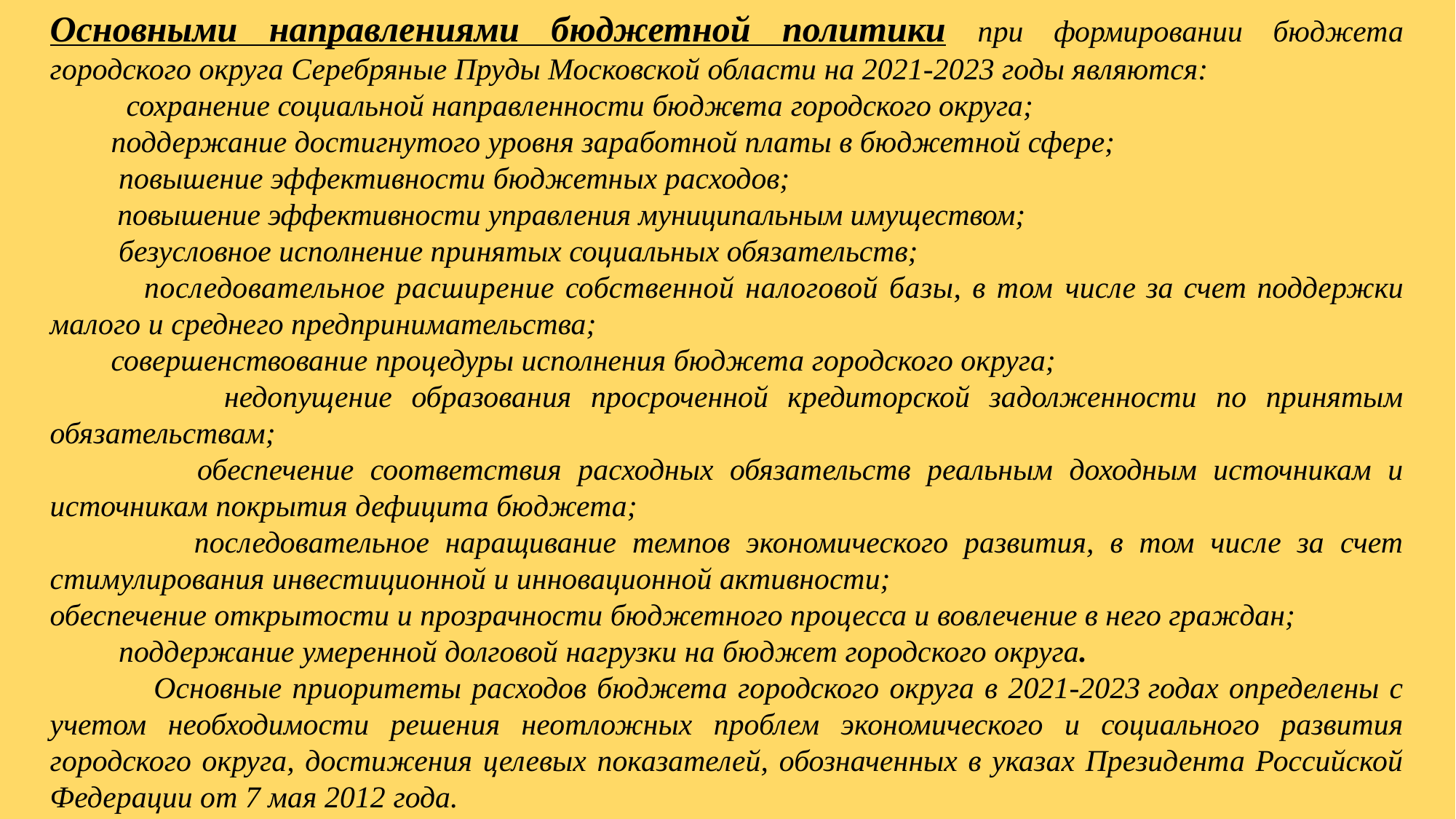

Основными направлениями бюджетной политики при формировании бюджета городского округа Серебряные Пруды Московской области на 2021-2023 годы являются:
          сохранение социальной направленности бюджета городского округа;
        поддержание достигнутого уровня заработной платы в бюджетной сфере;
         повышение эффективности бюджетных расходов;
         повышение эффективности управления муниципальным имуществом;
         безусловное исполнение принятых социальных обязательств;
         последовательное расширение собственной налоговой базы, в том числе за счет поддержки малого и среднего предпринимательства;
        совершенствование процедуры исполнения бюджета городского округа;
         недопущение образования просроченной кредиторской задолженности по принятым обязательствам;
         обеспечение соответствия расходных обязательств реальным доходным источникам и источникам покрытия дефицита бюджета;
         последовательное наращивание темпов экономического развития, в том числе за счет стимулирования инвестиционной и инновационной активности;
обеспечение открытости и прозрачности бюджетного процесса и вовлечение в него граждан;
         поддержание умеренной долговой нагрузки на бюджет городского округа.
          Основные приоритеты расходов бюджета городского округа в 2021-2023 годах определены с учетом необходимости решения неотложных проблем экономического и социального развития городского округа, достижения целевых показателей, обозначенных в указах Президента Российской Федерации от 7 мая 2012 года.